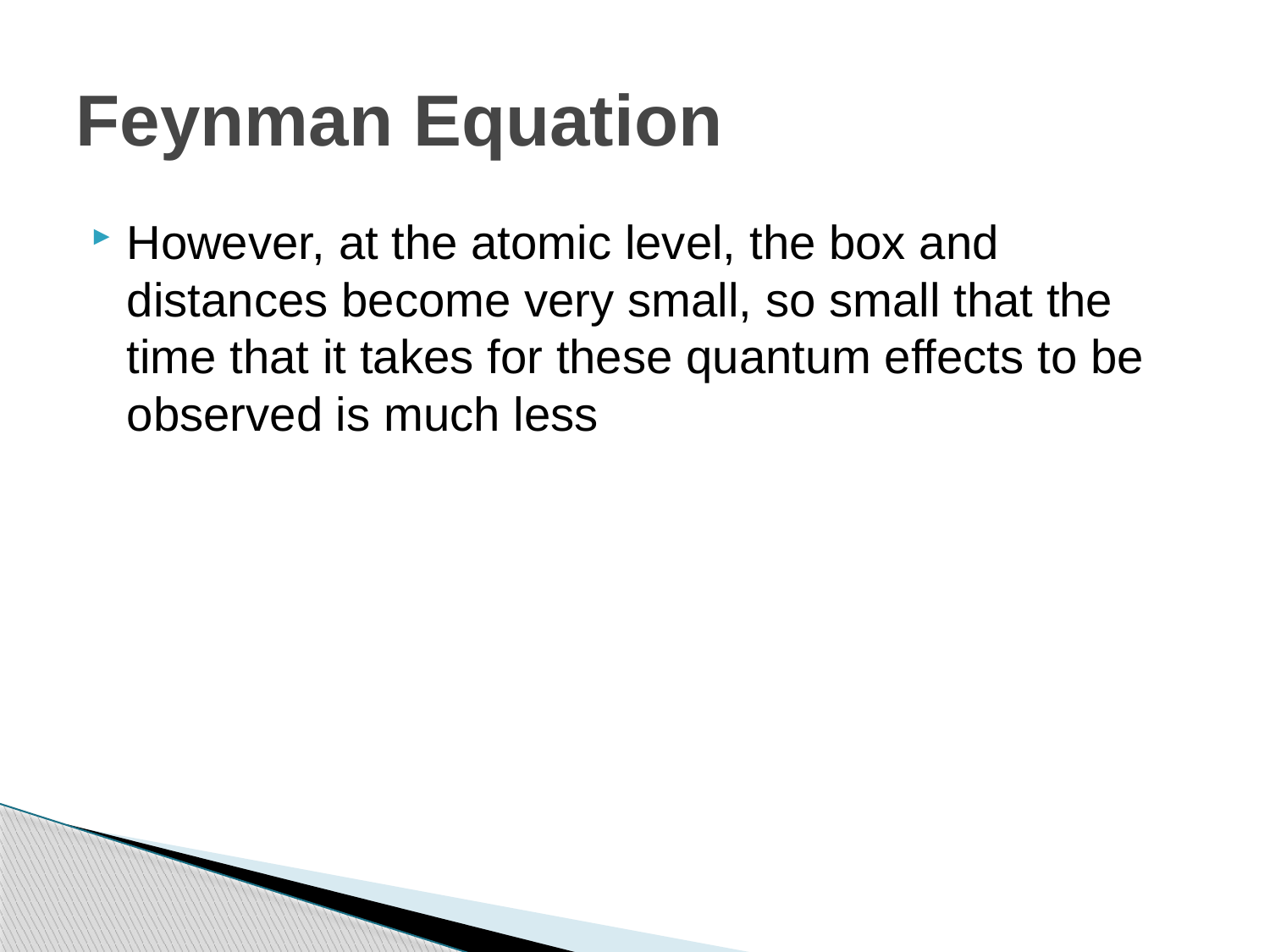

# Feynman Equation
However, at the atomic level, the box and distances become very small, so small that the time that it takes for these quantum effects to be observed is much less